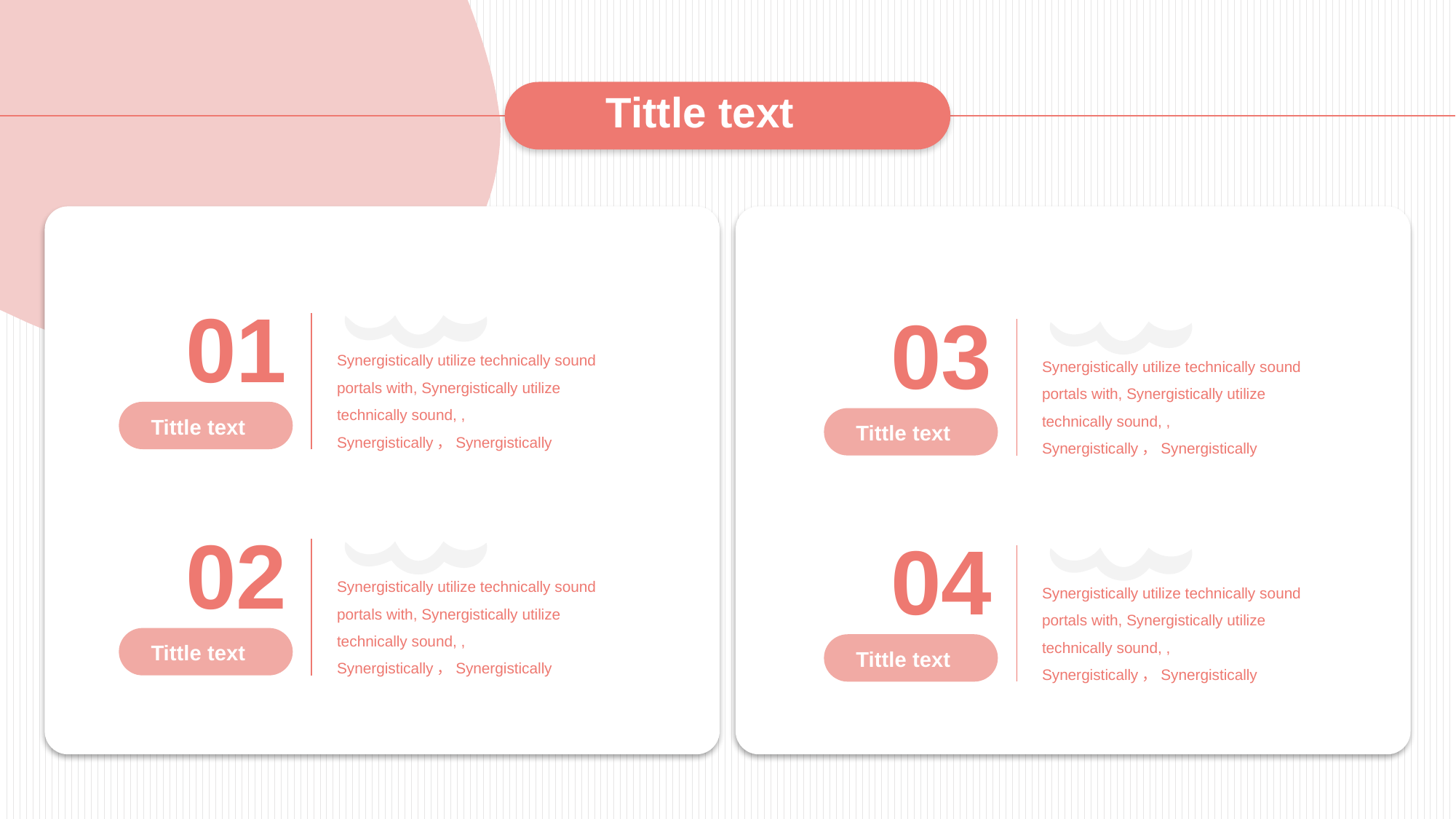

Tittle text

01
03

Synergistically utilize technically sound portals with, Synergistically utilize technically sound, , Synergistically，Synergistically
Synergistically utilize technically sound portals with, Synergistically utilize technically sound, , Synergistically，Synergistically

Tittle text

Tittle text
02
04

Synergistically utilize technically sound portals with, Synergistically utilize technically sound, , Synergistically，Synergistically
Synergistically utilize technically sound portals with, Synergistically utilize technically sound, , Synergistically，Synergistically

Tittle text

Tittle text